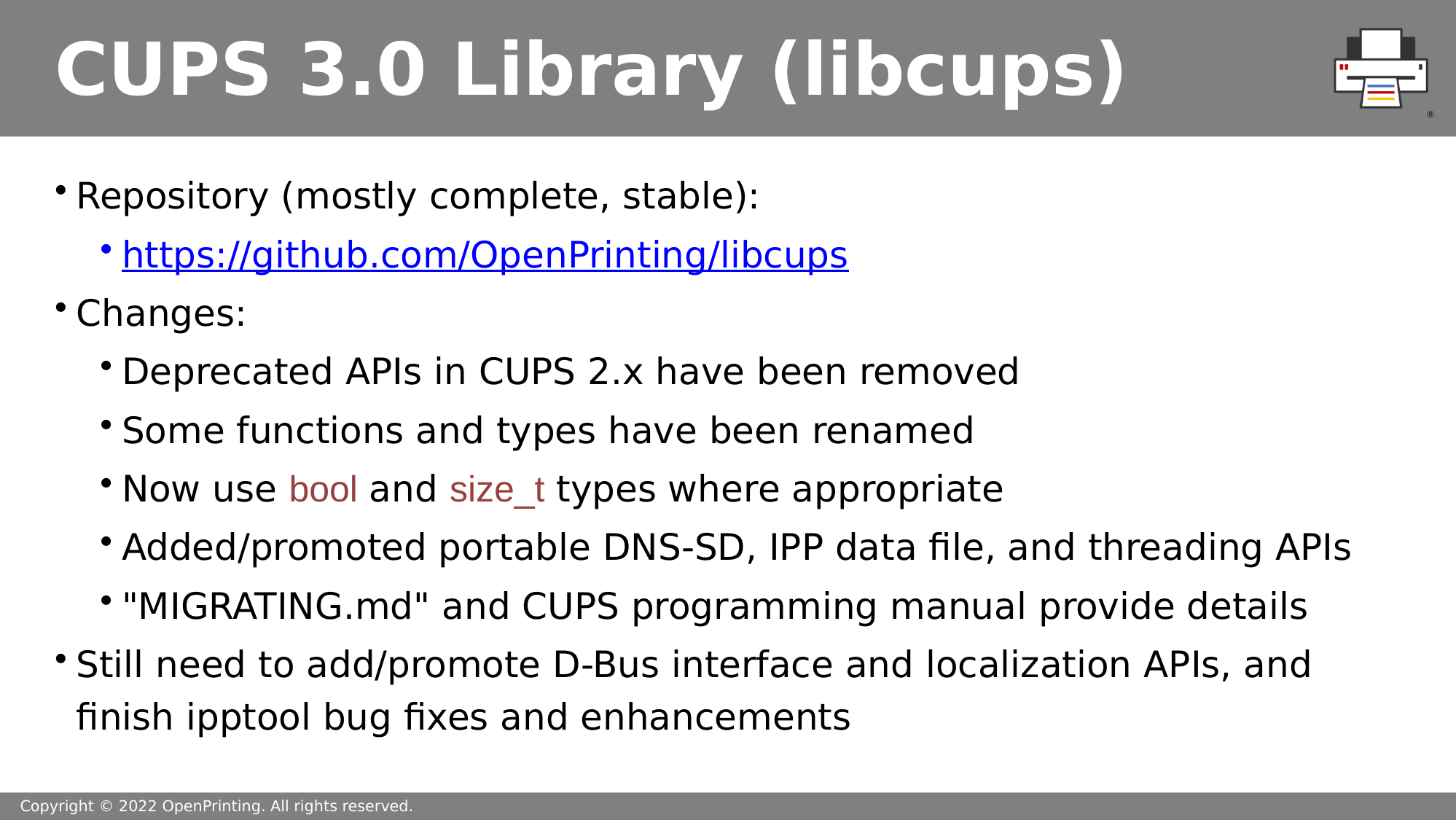

# CUPS 3.0 Library (libcups)
Repository (mostly complete, stable):
https://github.com/OpenPrinting/libcups
Changes:
Deprecated APIs in CUPS 2.x have been removed
Some functions and types have been renamed
Now use bool and size_t types where appropriate
Added/promoted portable DNS-SD, IPP data file, and threading APIs
"MIGRATING.md" and CUPS programming manual provide details
Still need to add/promote D-Bus interface and localization APIs, and finish ipptool bug fixes and enhancements
9